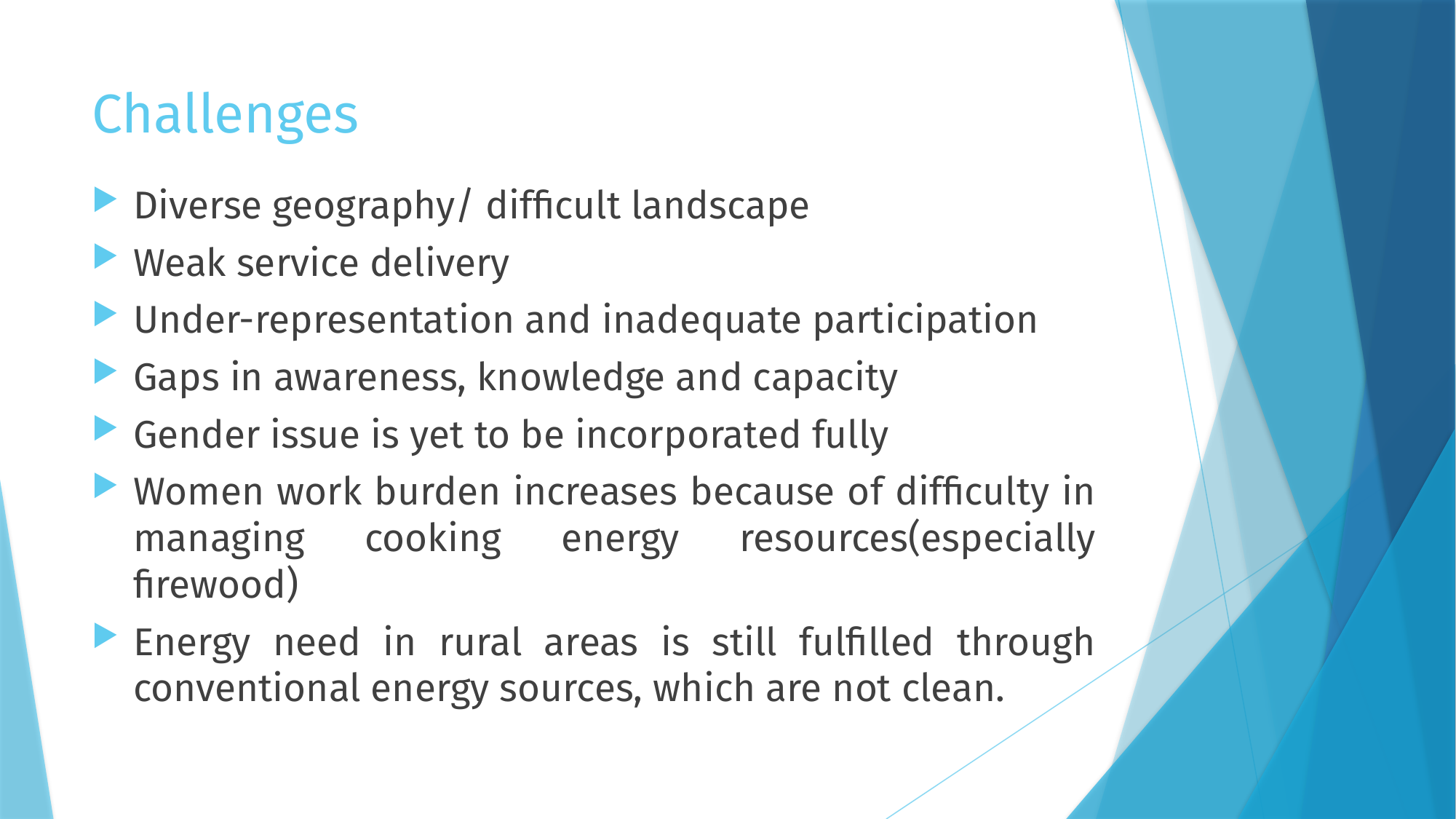

# Challenges
Diverse geography/ difficult landscape
Weak service delivery
Under-representation and inadequate participation
Gaps in awareness, knowledge and capacity
Gender issue is yet to be incorporated fully
Women work burden increases because of difficulty in managing cooking energy resources(especially firewood)
Energy need in rural areas is still fulfilled through conventional energy sources, which are not clean.